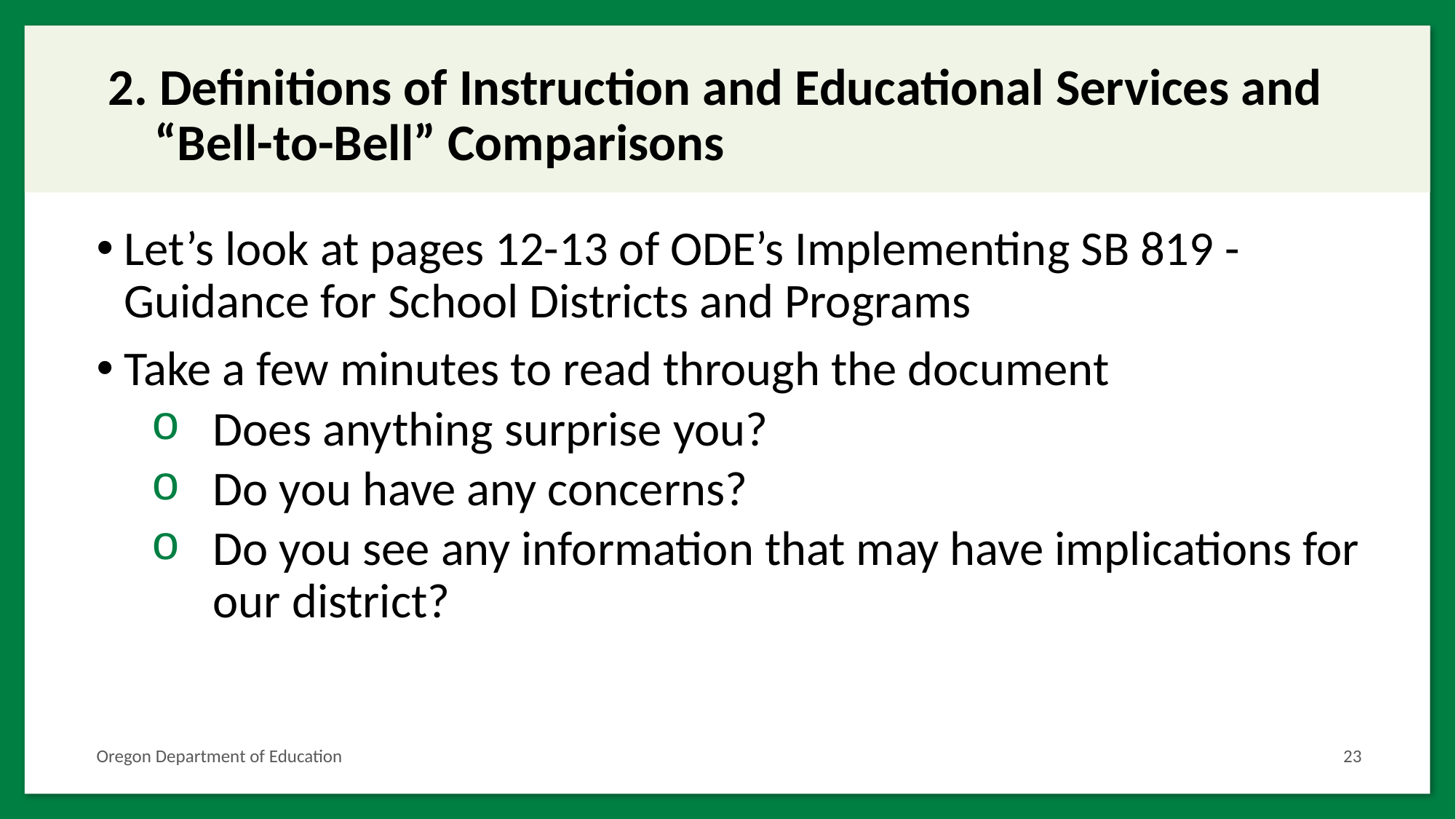

# 2. Definitions of Instruction and Educational Services and “Bell-to-Bell” Comparisons
Let’s look at pages 12-13 of ODE’s Implementing SB 819 - Guidance for School Districts and Programs
Take a few minutes to read through the document
Does anything surprise you?
Do you have any concerns?
Do you see any information that may have implications for our district?
Oregon Department of Education
23